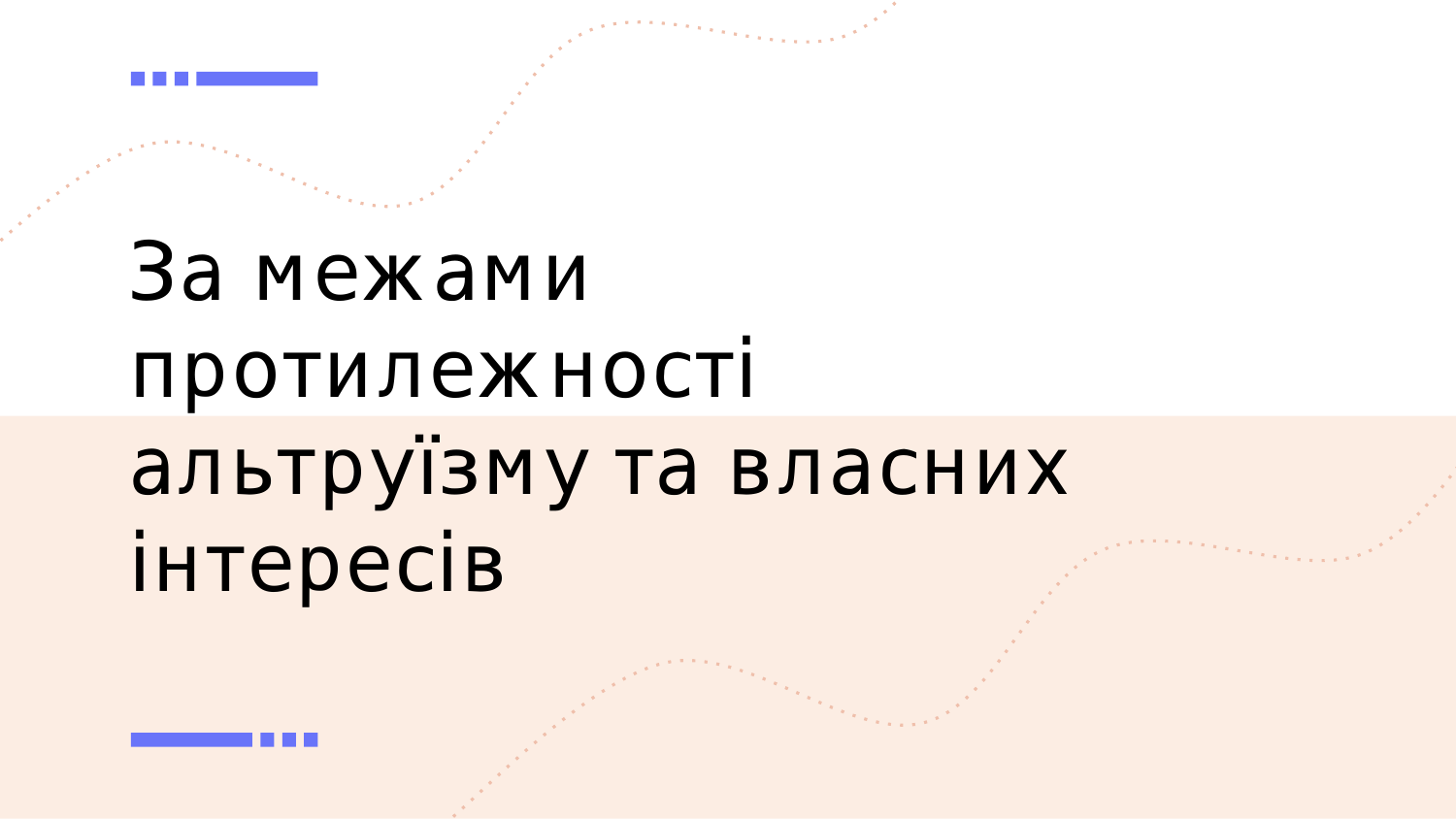

# За межами протилежності альтруїзму та власних інтересів